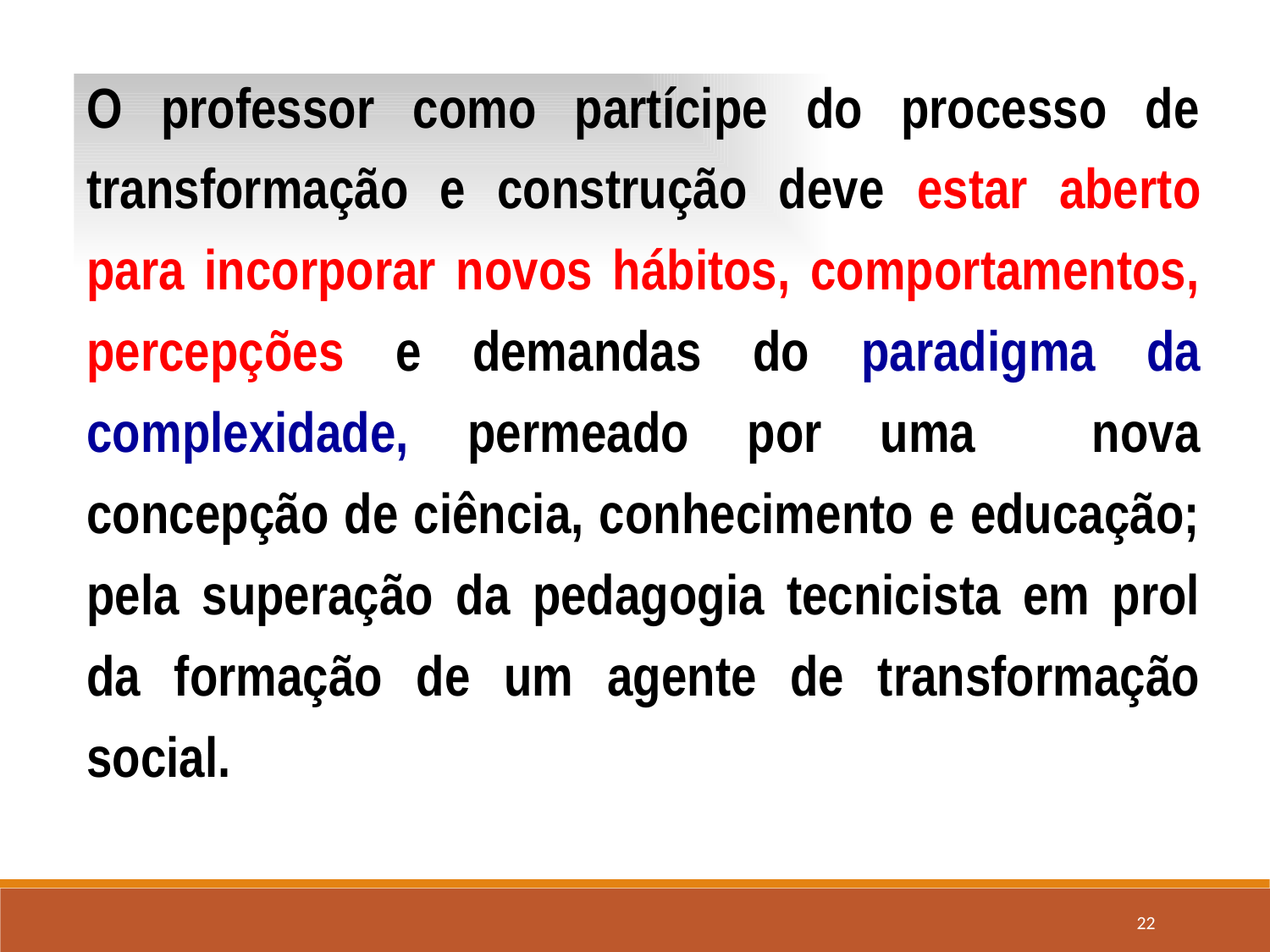

O professor como partícipe do processo de transformação e construção deve estar aberto para incorporar novos hábitos, comportamentos, percepções e demandas do paradigma da complexidade, permeado por uma  nova concepção de ciência, conhecimento e educação; pela superação da pedagogia tecnicista em prol da formação de um agente de transformação social.

.
22